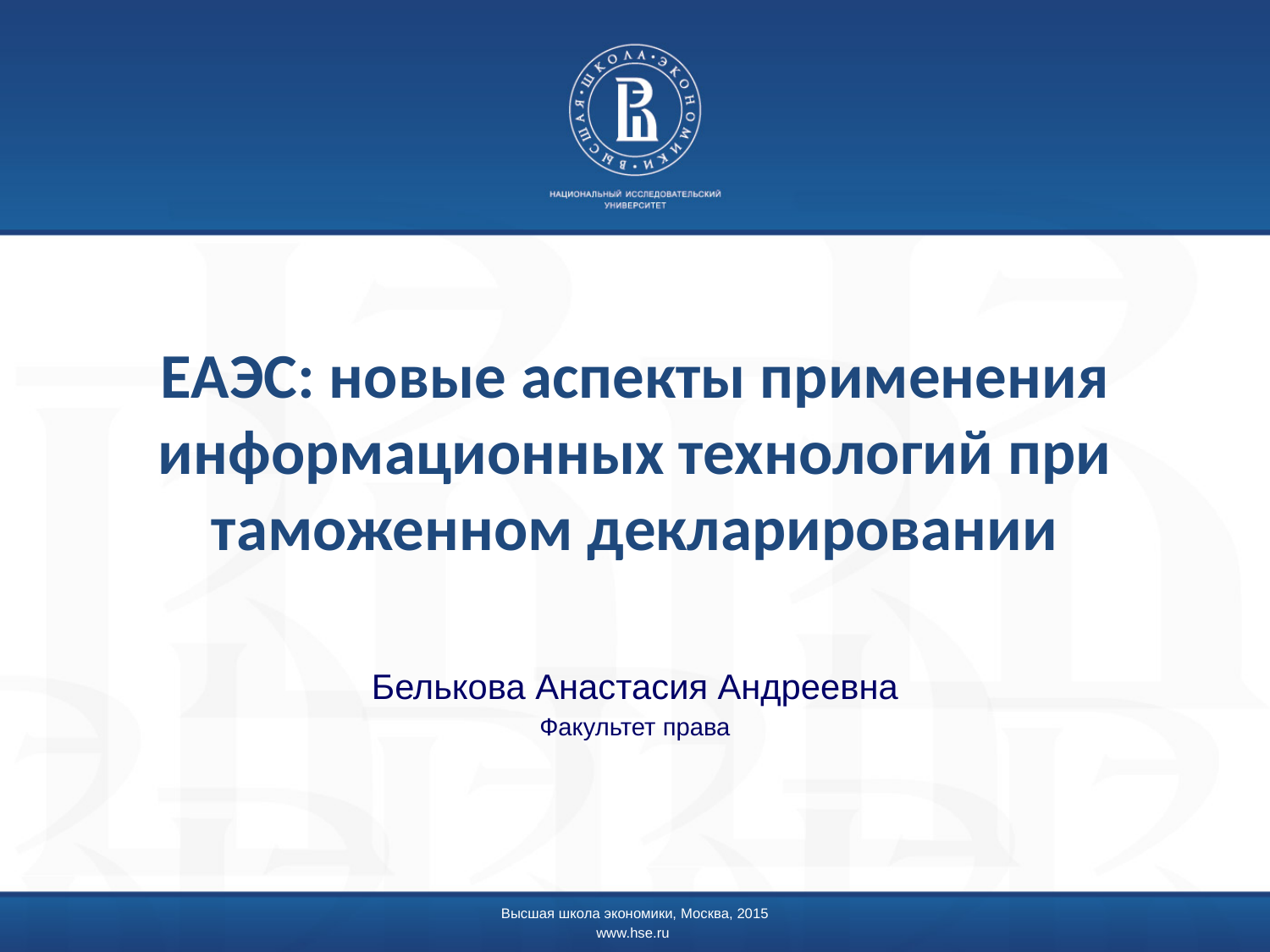

# ЕАЭС: новые аспекты применения информационных технологий при таможенном декларировании
Белькова Анастасия Андреевна
Факультет права
Высшая школа экономики, Москва, 2015
www.hse.ru